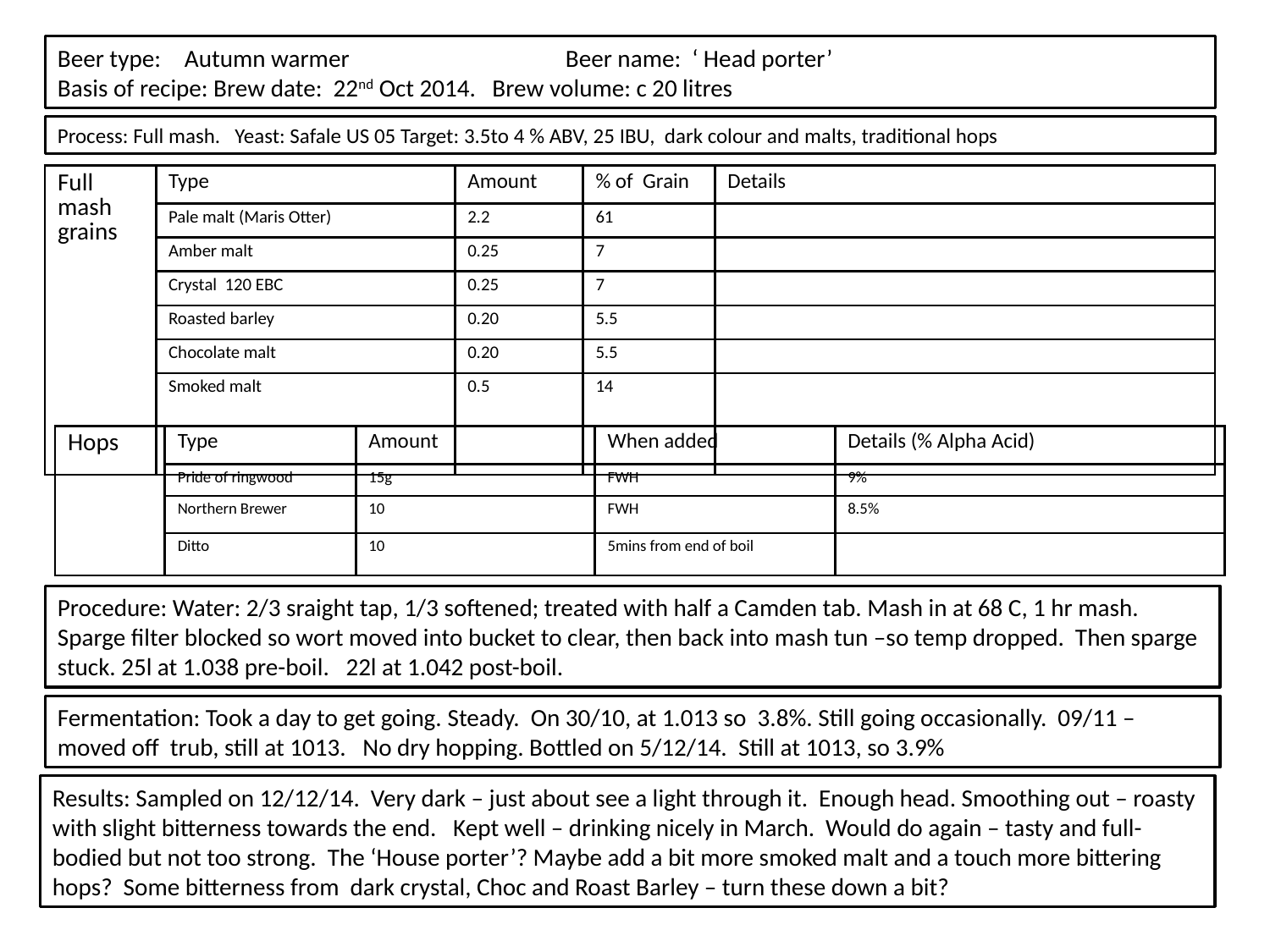

Beer type: 	Autumn warmer 		Beer name:  ‘ Head porter’
Basis of recipe: Brew date:  22nd Oct 2014.   Brew volume: c 20 litres
Process: Full mash.   Yeast: Safale US 05 Target: 3.5to 4 % ABV, 25 IBU,  dark colour and malts, traditional hops
| Full mash grains | Type | Amount | % of Grain | Details |
| --- | --- | --- | --- | --- |
|  | Pale malt (Maris Otter) | 2.2 | 61 |  |
|  | Amber malt | 0.25 | 7 |  |
|  | Crystal 120 EBC | 0.25 | 7 |  |
|  | Roasted barley | 0.20 | 5.5 |  |
|  | Chocolate malt | 0.20 | 5.5 |  |
|  | Smoked malt | 0.5 | 14 |  |
| Hops | Type | Amount | When added | Details (% Alpha Acid) |
| --- | --- | --- | --- | --- |
|  | Pride of ringwood | 15g | FWH | 9% |
|  | Northern Brewer | 10 | FWH | 8.5% |
|  | Ditto | 10 | 5mins from end of boil |  |
Procedure: Water: 2/3 sraight tap, 1/3 softened; treated with half a Camden tab. Mash in at 68 C, 1 hr mash. Sparge filter blocked so wort moved into bucket to clear, then back into mash tun –so temp dropped.  Then sparge stuck. 25l at 1.038 pre-boil.   22l at 1.042 post-boil.
Fermentation: Took a day to get going. Steady.  On 30/10, at 1.013 so  3.8%. Still going occasionally.  09/11 – moved off  trub, still at 1013.   No dry hopping. Bottled on 5/12/14.  Still at 1013, so 3.9%
Results: Sampled on 12/12/14.  Very dark – just about see a light through it.  Enough head. Smoothing out – roasty with slight bitterness towards the end.   Kept well – drinking nicely in March.  Would do again – tasty and full-bodied but not too strong.  The ‘House porter’? Maybe add a bit more smoked malt and a touch more bittering hops?  Some bitterness from  dark crystal, Choc and Roast Barley – turn these down a bit?